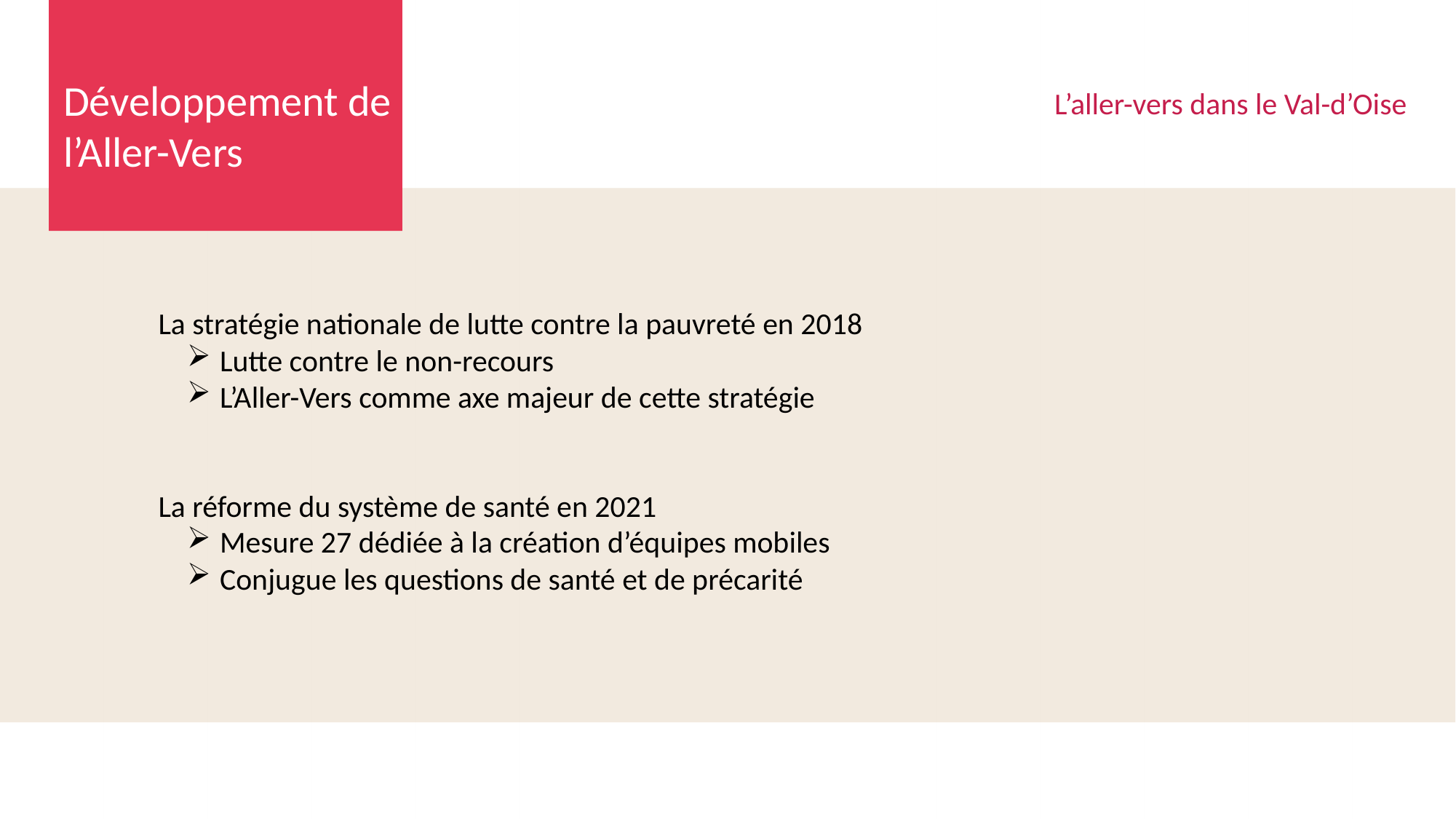

Développement de l’Aller-Vers
L’aller-vers dans le Val-d’Oise
La stratégie nationale de lutte contre la pauvreté en 2018
 Lutte contre le non-recours
 L’Aller-Vers comme axe majeur de cette stratégie

La réforme du système de santé en 2021
 Mesure 27 dédiée à la création d’équipes mobiles
 Conjugue les questions de santé et de précarité